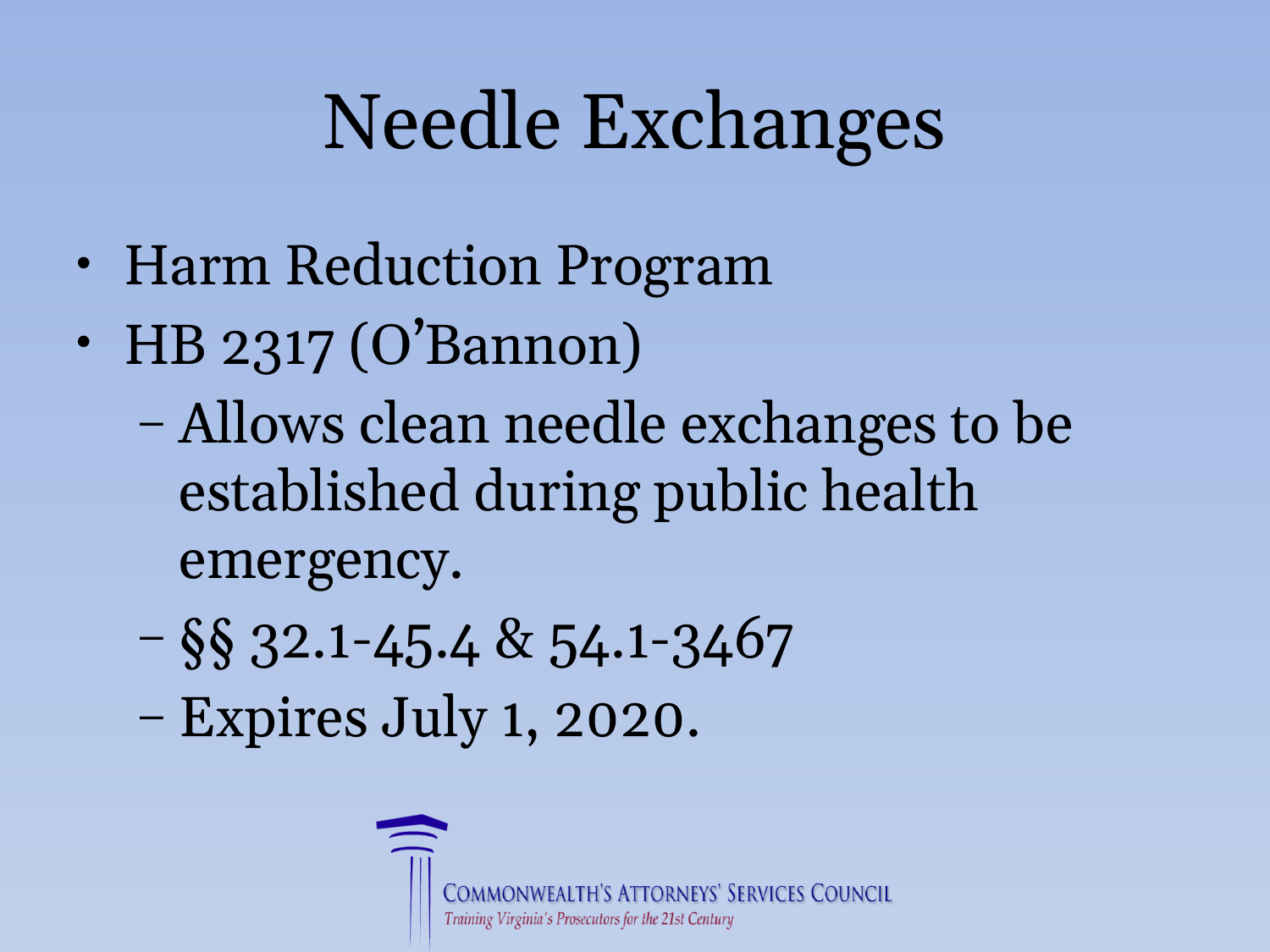

# Needle Exchanges
Harm Reduction Program
HB 2317 (O’Bannon)
Allows clean needle exchanges to be established during public health emergency.
§§ 32.1-45.4 & 54.1-3467
Expires July 1, 2020.